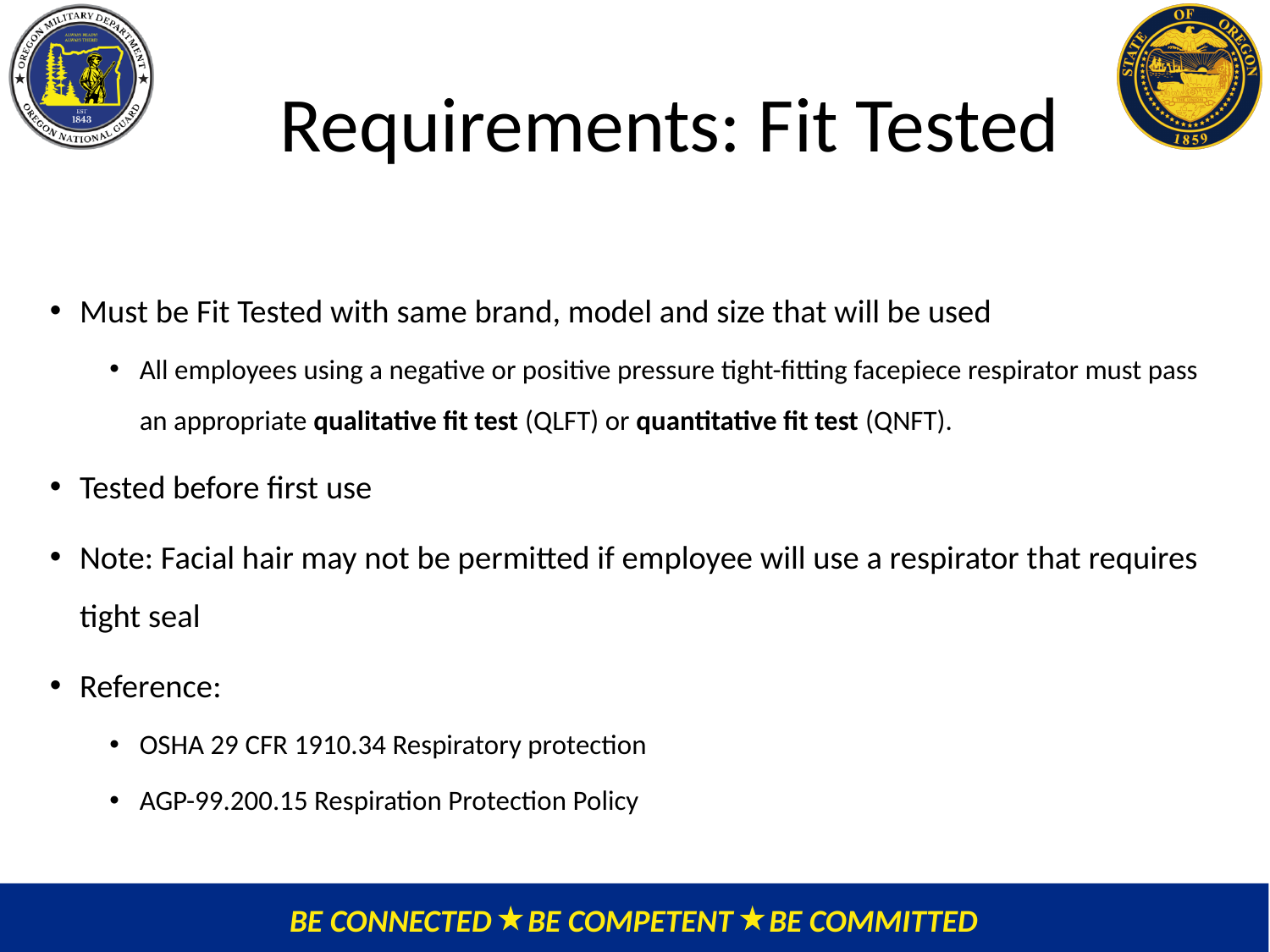

# Requirements: Fit Tested
Must be Fit Tested with same brand, model and size that will be used
All employees using a negative or positive pressure tight-fitting facepiece respirator must pass an appropriate qualitative fit test (QLFT) or quantitative fit test (QNFT).
Tested before first use
Note: Facial hair may not be permitted if employee will use a respirator that requires tight seal
Reference:
OSHA 29 CFR 1910.34 Respiratory protection
AGP-99.200.15 Respiration Protection Policy